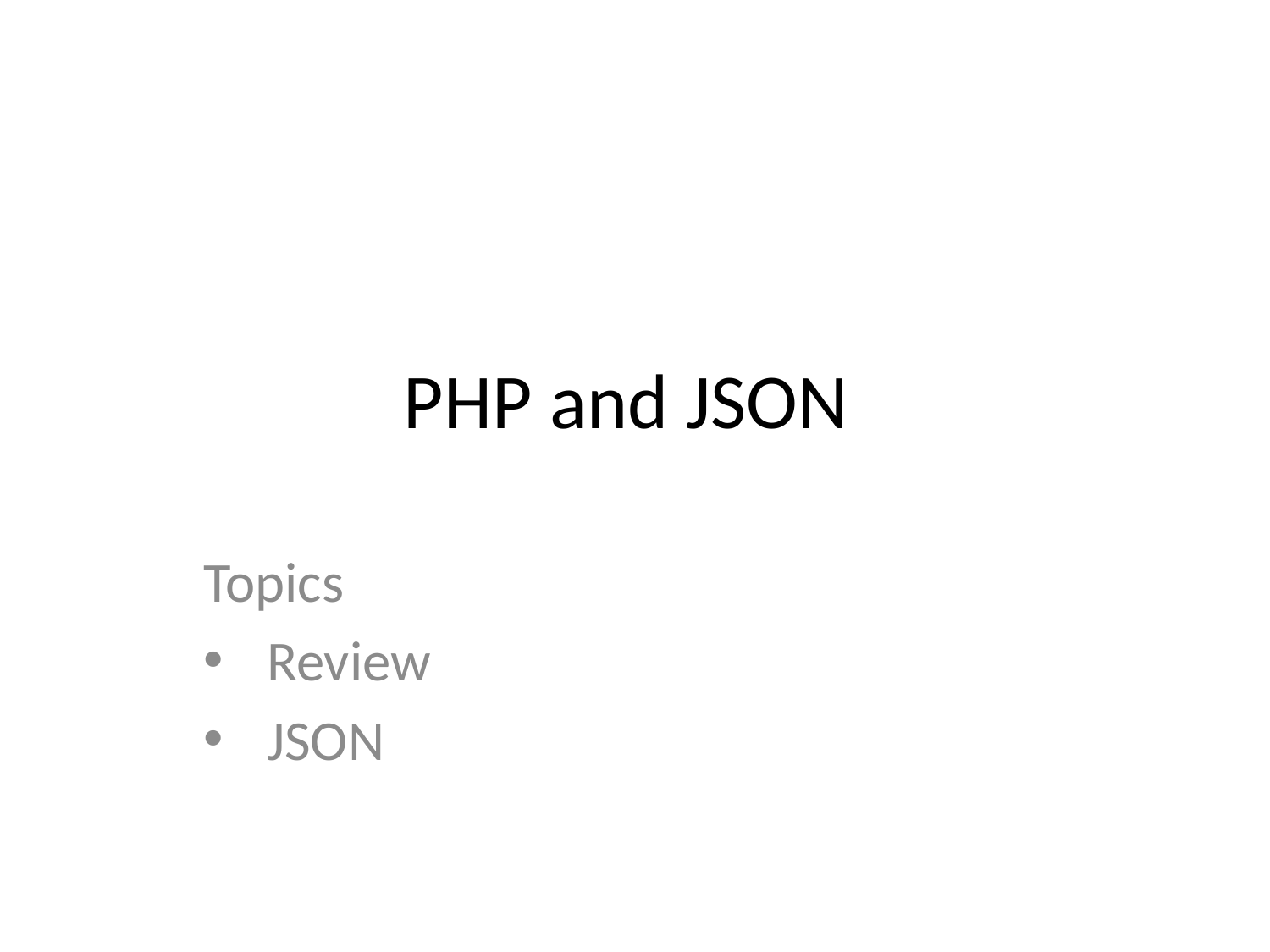

# PHP and JSON
Topics
Review
JSON